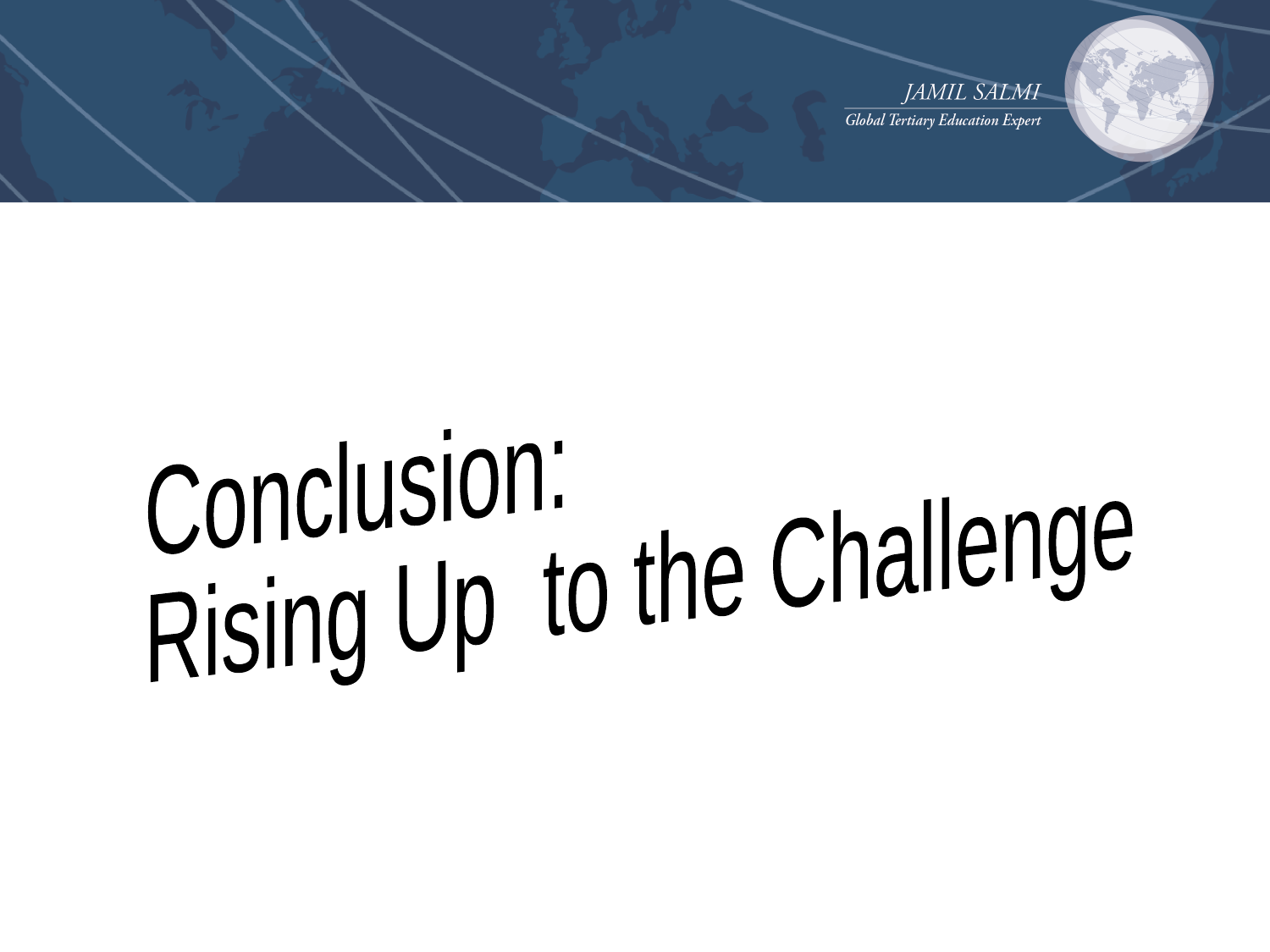

#

Conclusion:
Rising Up  to the Challenge